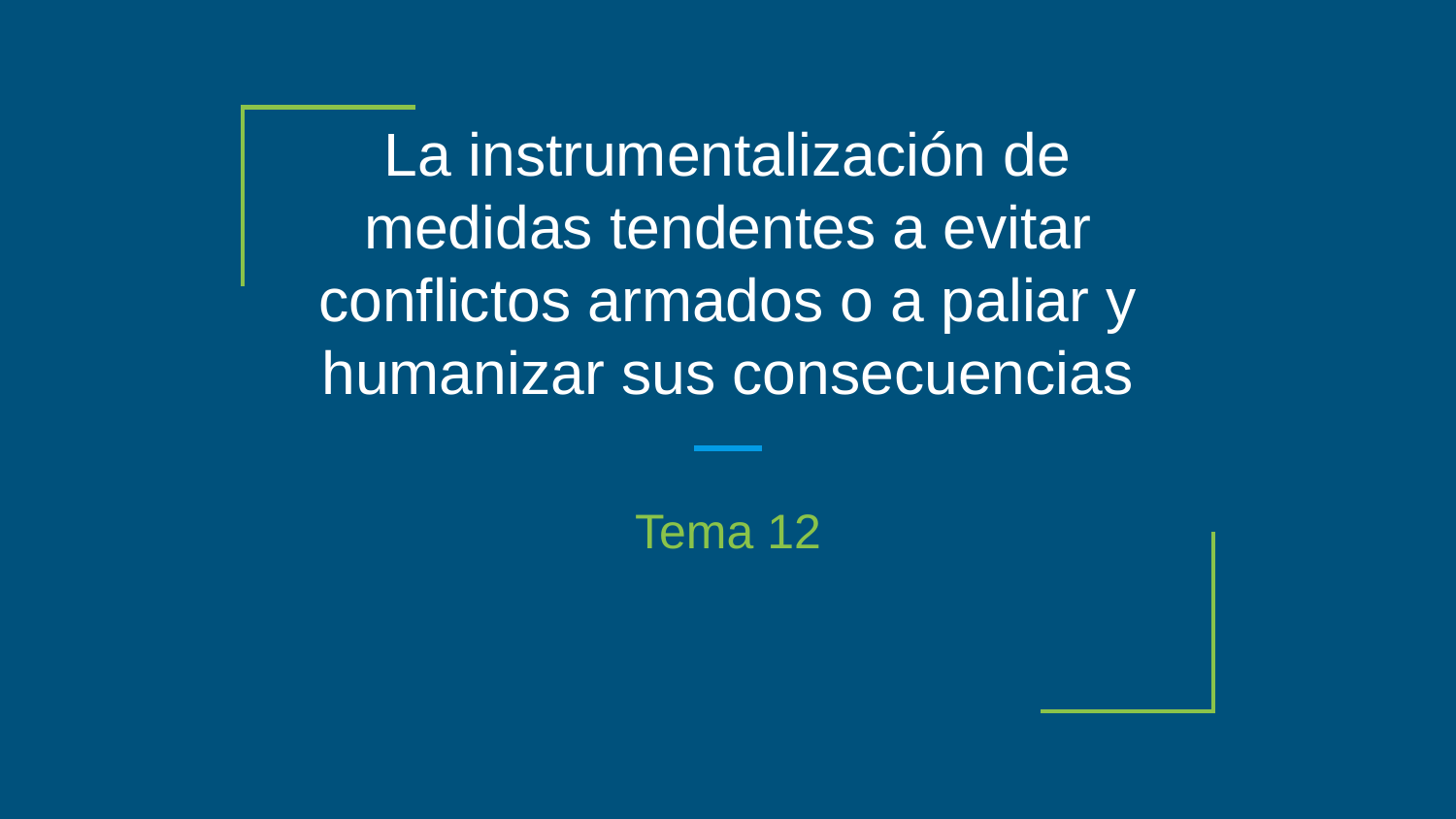

# La instrumentalización de medidas tendentes a evitar conflictos armados o a paliar y humanizar sus consecuencias
Tema 12